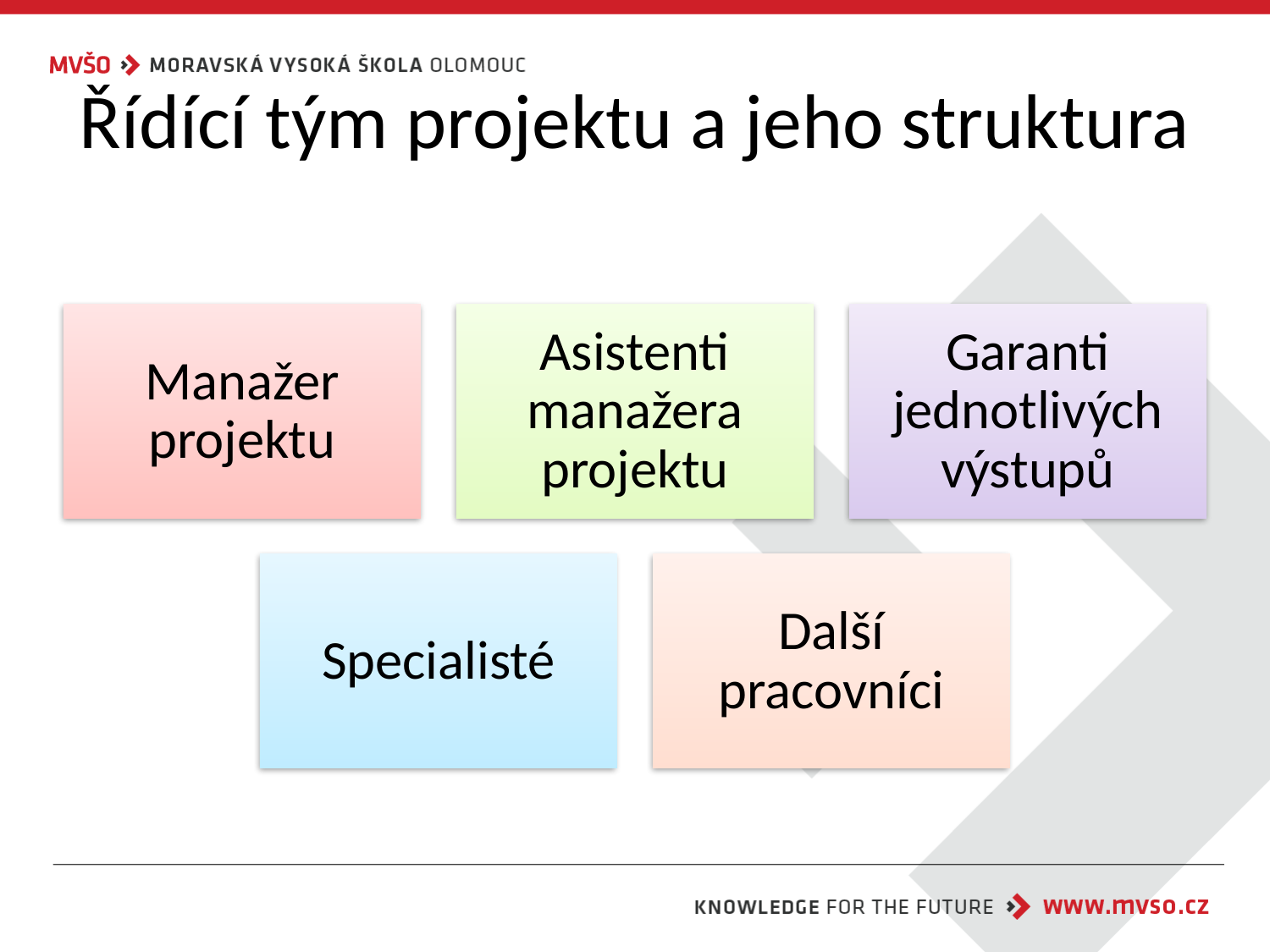

# Řídící tým projektu a jeho struktura
Manažer projektu
Asistenti manažera projektu
Garanti jednotlivých výstupů
Specialisté
Další pracovníci